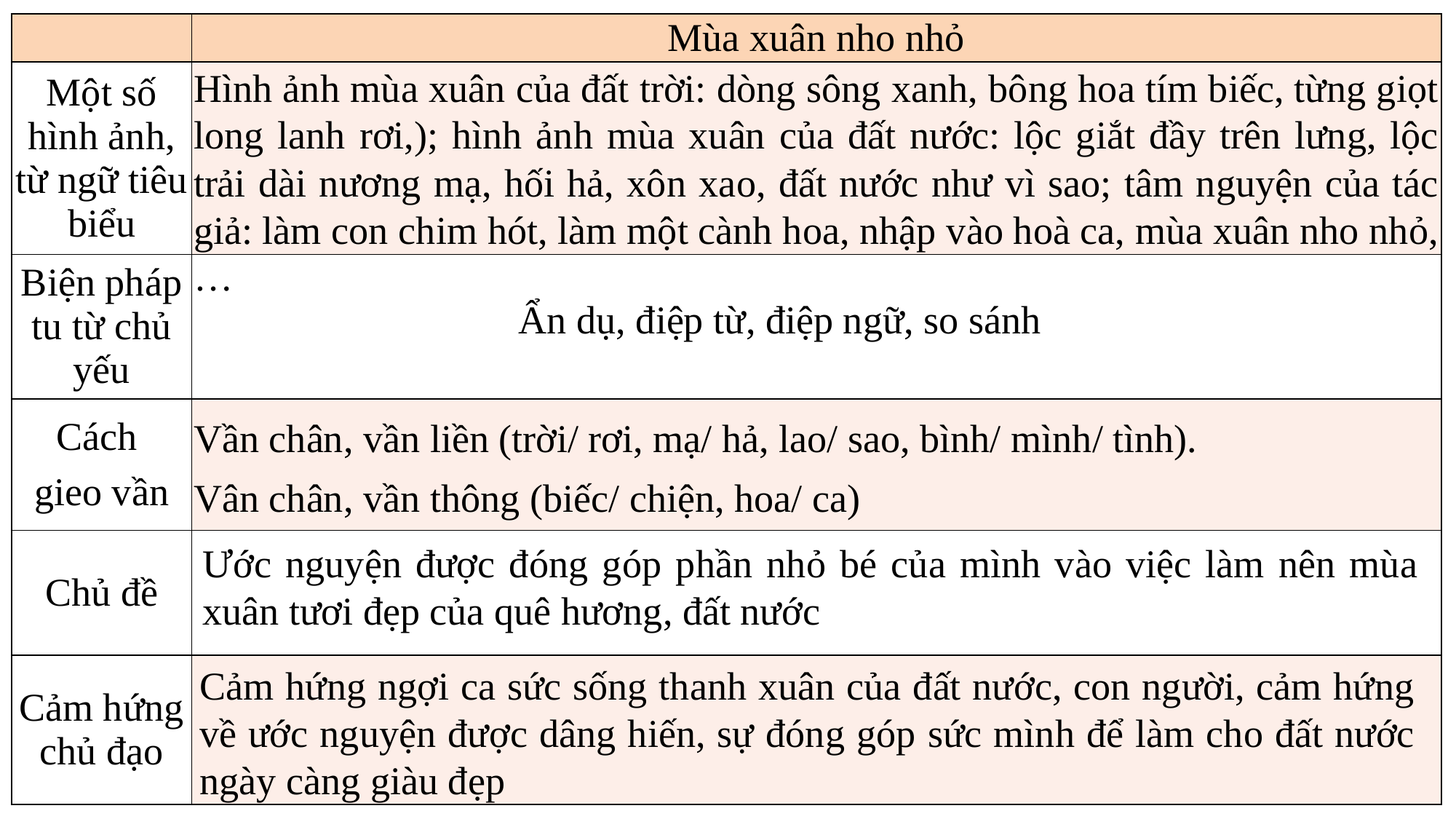

|  | Mùa xuân nho nhỏ |
| --- | --- |
| Một số hình ảnh, từ ngữ tiêu biểu |  |
| Biện pháp tu từ chủ yếu |  |
| Cách gieo vần |  |
| Chủ đề |  |
| Cảm hứng chủ đạo |  |

Hình ảnh mùa xuân của đất trời: dòng sông xanh, bông hoa tím biếc, từng giọt long lanh rơi,); hình ảnh mùa xuân của đất nước: lộc giắt đầy trên lưng, lộc trải dài nương mạ, hối hả, xôn xao, đất nước như vì sao; tâm nguyện của tác giả: làm con chim hót, làm một cành hoa, nhập vào hoà ca, mùa xuân nho nhỏ,…
Ẩn dụ, điệp từ, điệp ngữ, so sánh
Vần chân, vần liền (trời/ rơi, mạ/ hả, lao/ sao, bình/ mình/ tình).
Vân chân, vần thông (biếc/ chiện, hoa/ ca)
Ước nguyện được đóng góp phần nhỏ bé của mình vào việc làm nên mùa xuân tươi đẹp của quê hương, đất nước
Cảm hứng ngợi ca sức sống thanh xuân của đất nước, con người, cảm hứng về ước nguyện được dâng hiến, sự đóng góp sức mình để làm cho đất nước ngày càng giàu đẹp